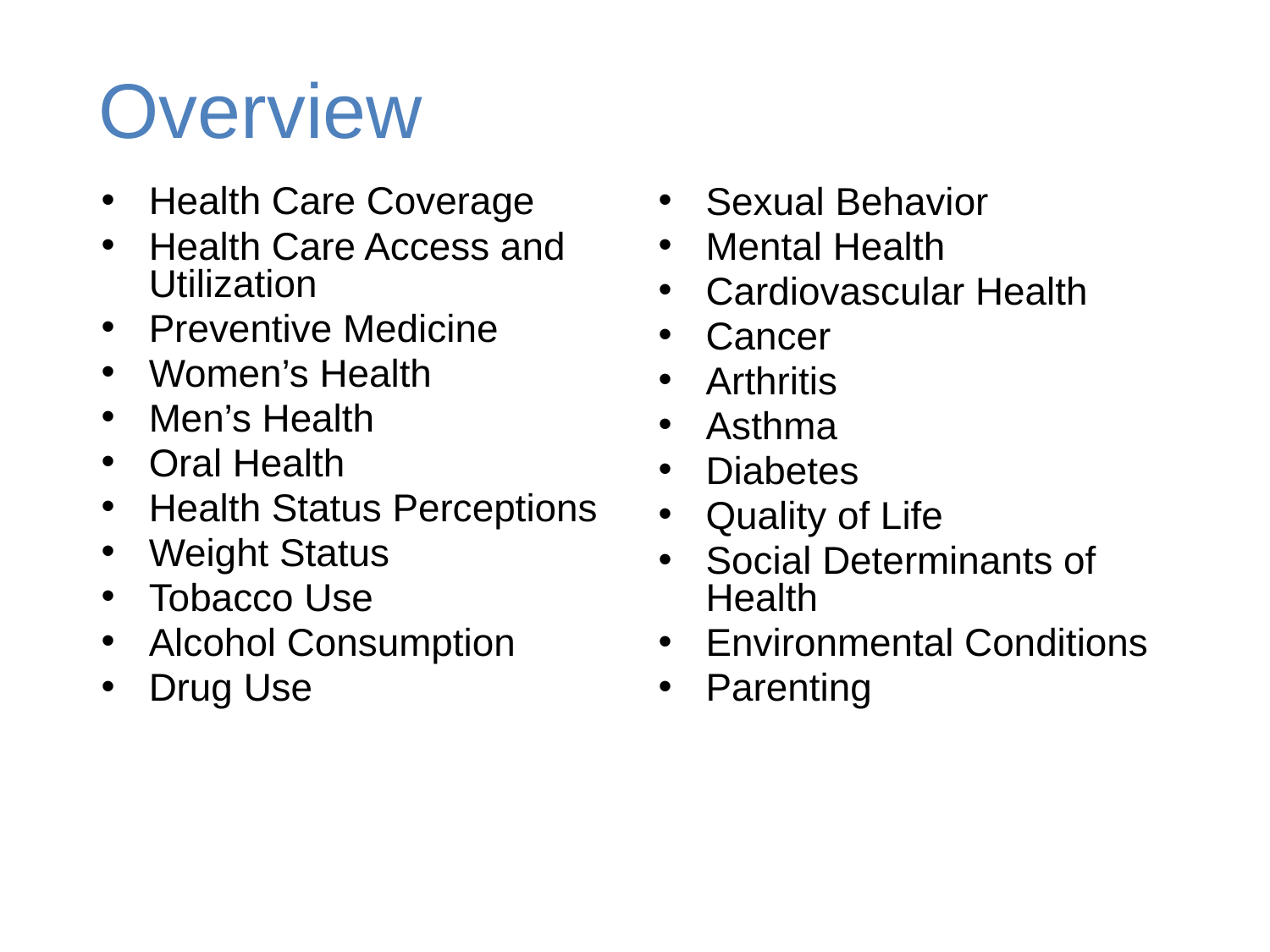

# Overview
Health Care Coverage
Health Care Access and Utilization
Preventive Medicine
Women’s Health
Men’s Health
Oral Health
Health Status Perceptions
Weight Status
Tobacco Use
Alcohol Consumption
Drug Use

Sexual Behavior
Mental Health
Cardiovascular Health
Cancer
Arthritis
Asthma
Diabetes
Quality of Life
Social Determinants of Health
Environmental Conditions
Parenting